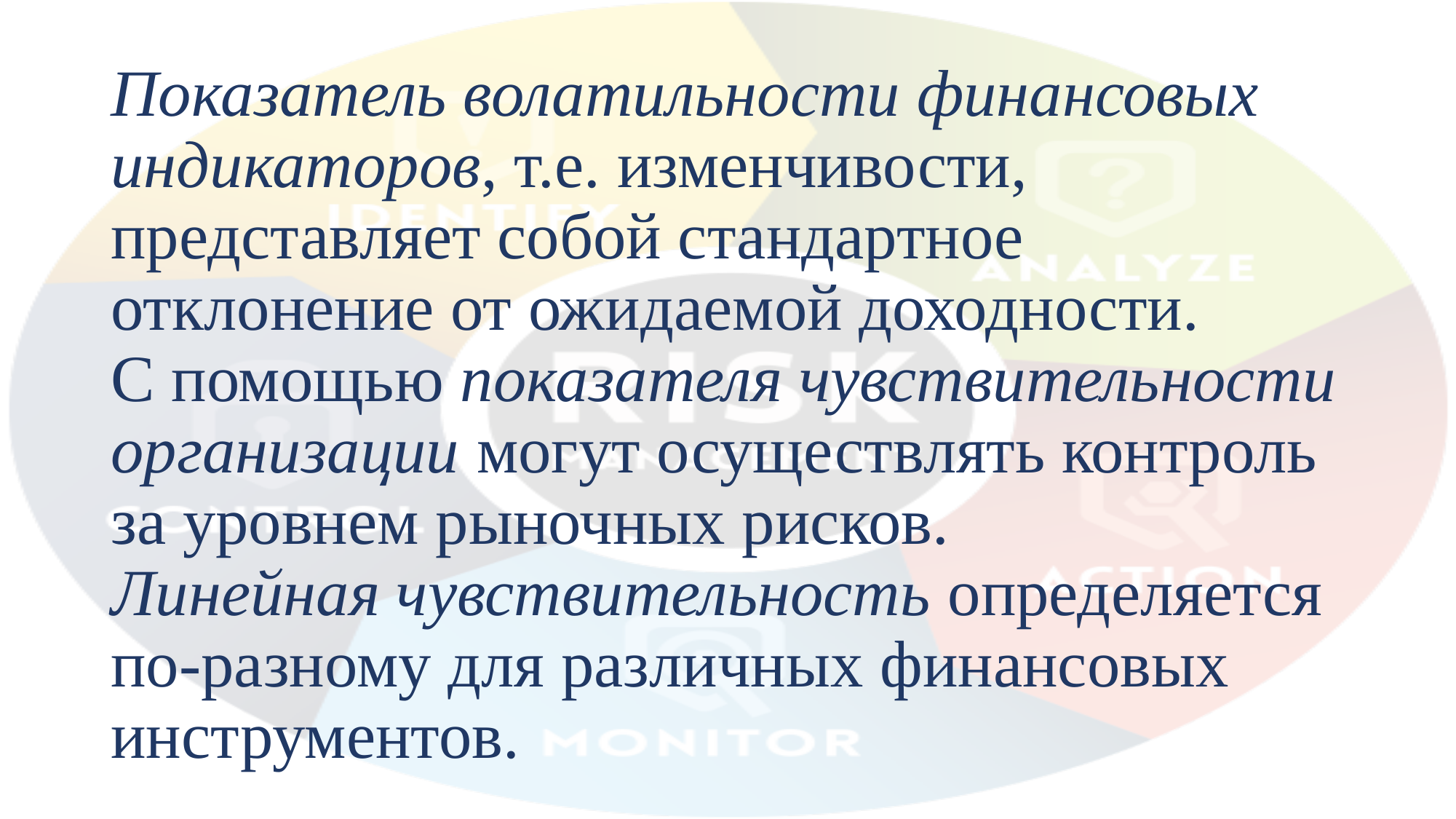

# Показатель волатильности финансовых индикаторов, т.е. изменчивости, представляет собой стандартное отклонение от ожидаемой доходности. С помощью показателя чувствительности организации могут осуществлять контроль за уровнем рыночных рисков. Линейная чувствительность определяется по-разному для различных финансовых инструментов.